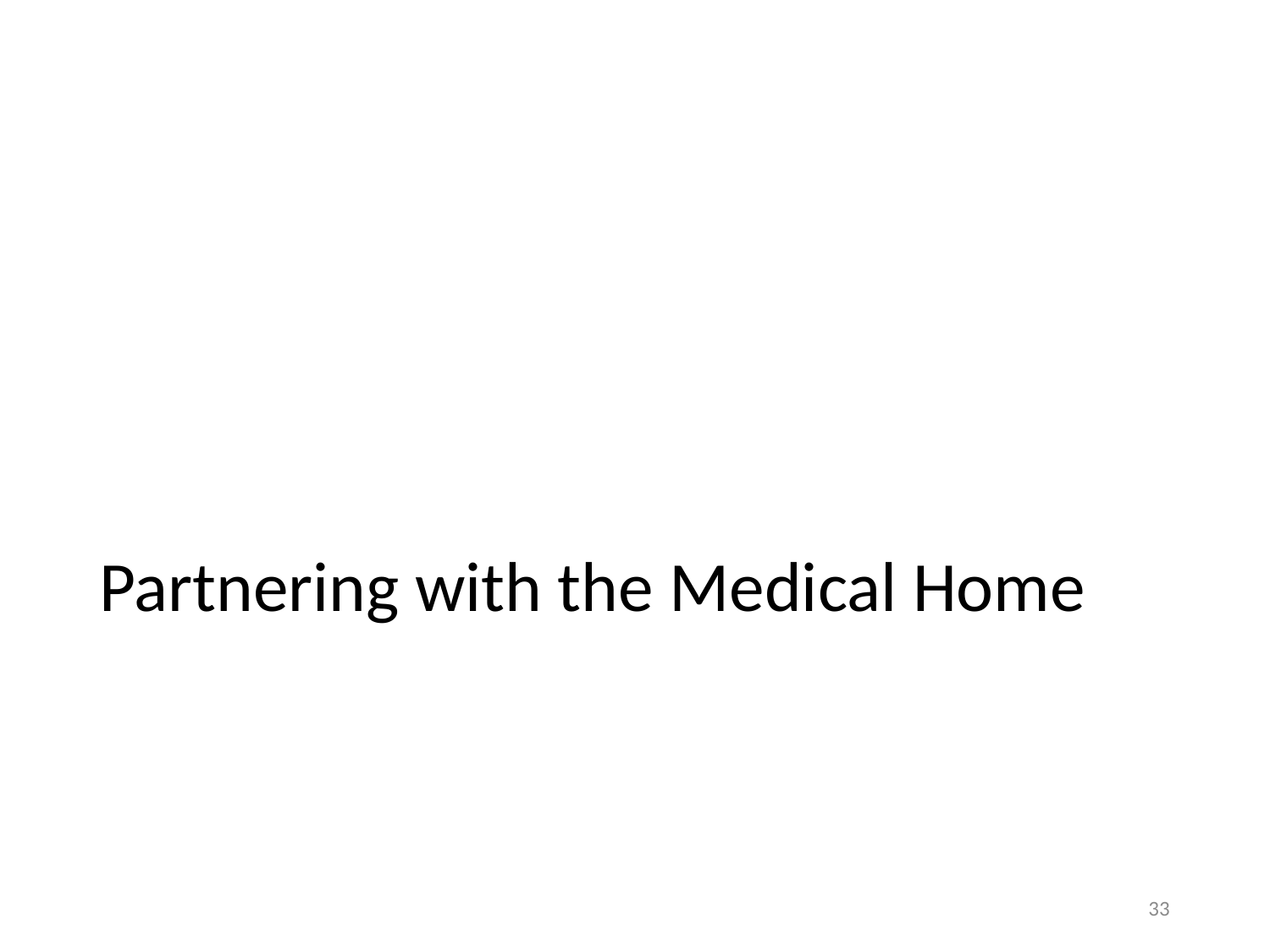

# Partnering with the Medical Home
33